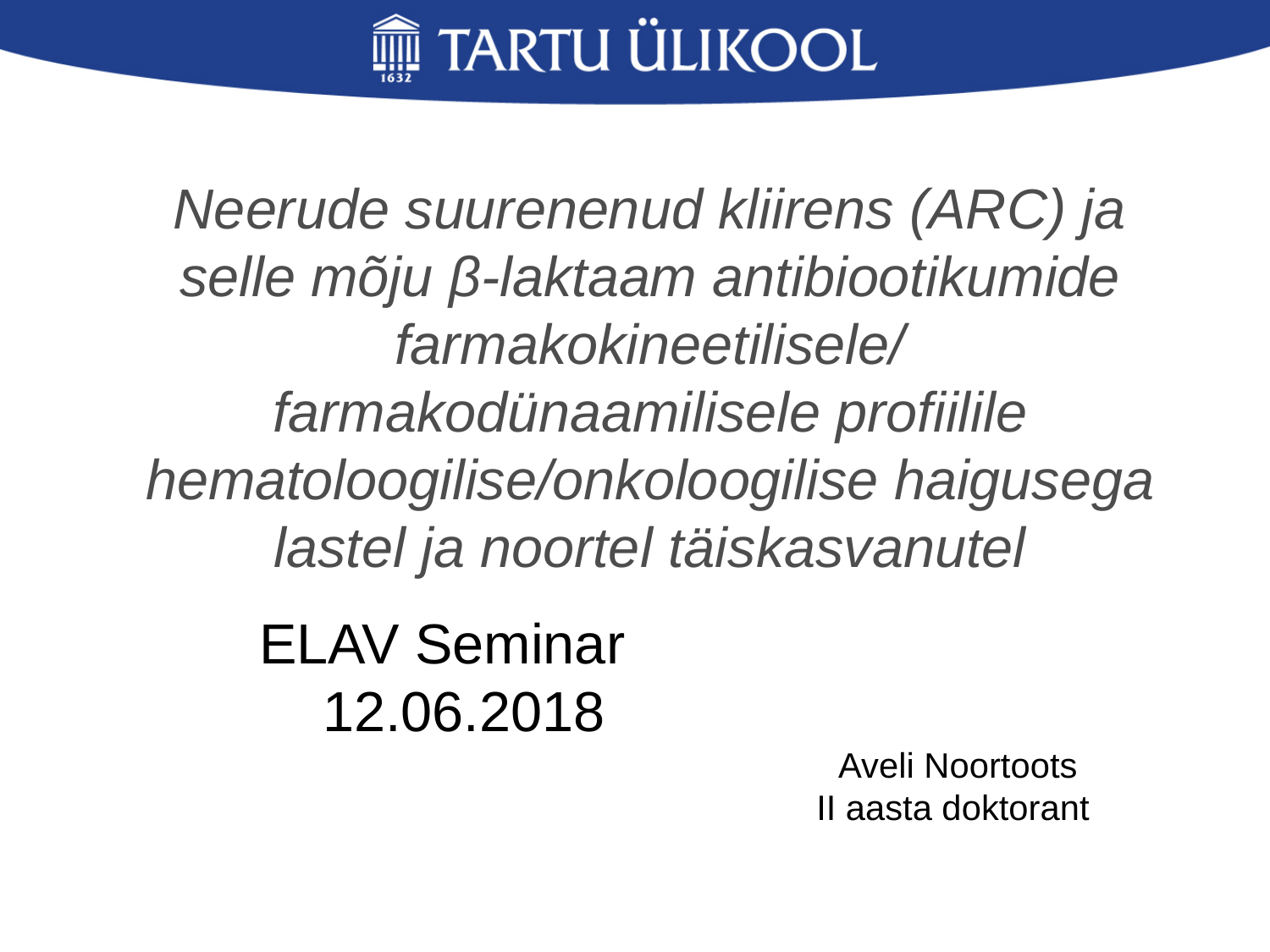

Neerude suurenenud kliirens (ARC) ja selle mõju β-laktaam antibiootikumide farmakokineetilisele/
farmakodünaamilisele profiilile hematoloogilise/onkoloogilise haigusega lastel ja noortel täiskasvanutel
# ELAV Seminar 12.06.2018 Aveli Noortoots II aasta doktorant